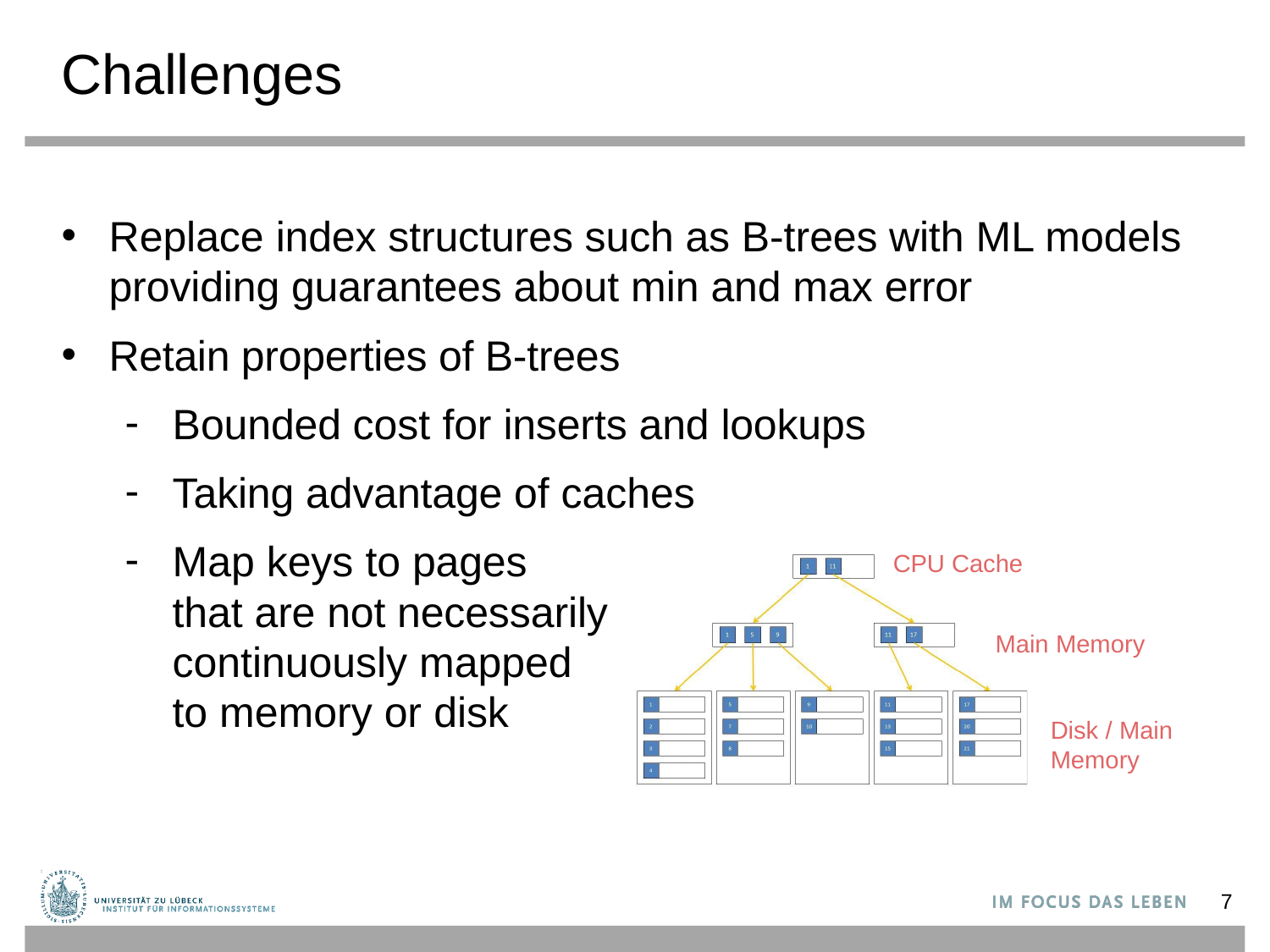

# Challenges
Replace index structures such as B-trees with ML models providing guarantees about min and max error
Retain properties of B-trees
Bounded cost for inserts and lookups
Taking advantage of caches
Map keys to pages
that are not necessarily
continuously mapped
to memory or disk
CPU Cache

Main Memory
Disk / Main Memory
7